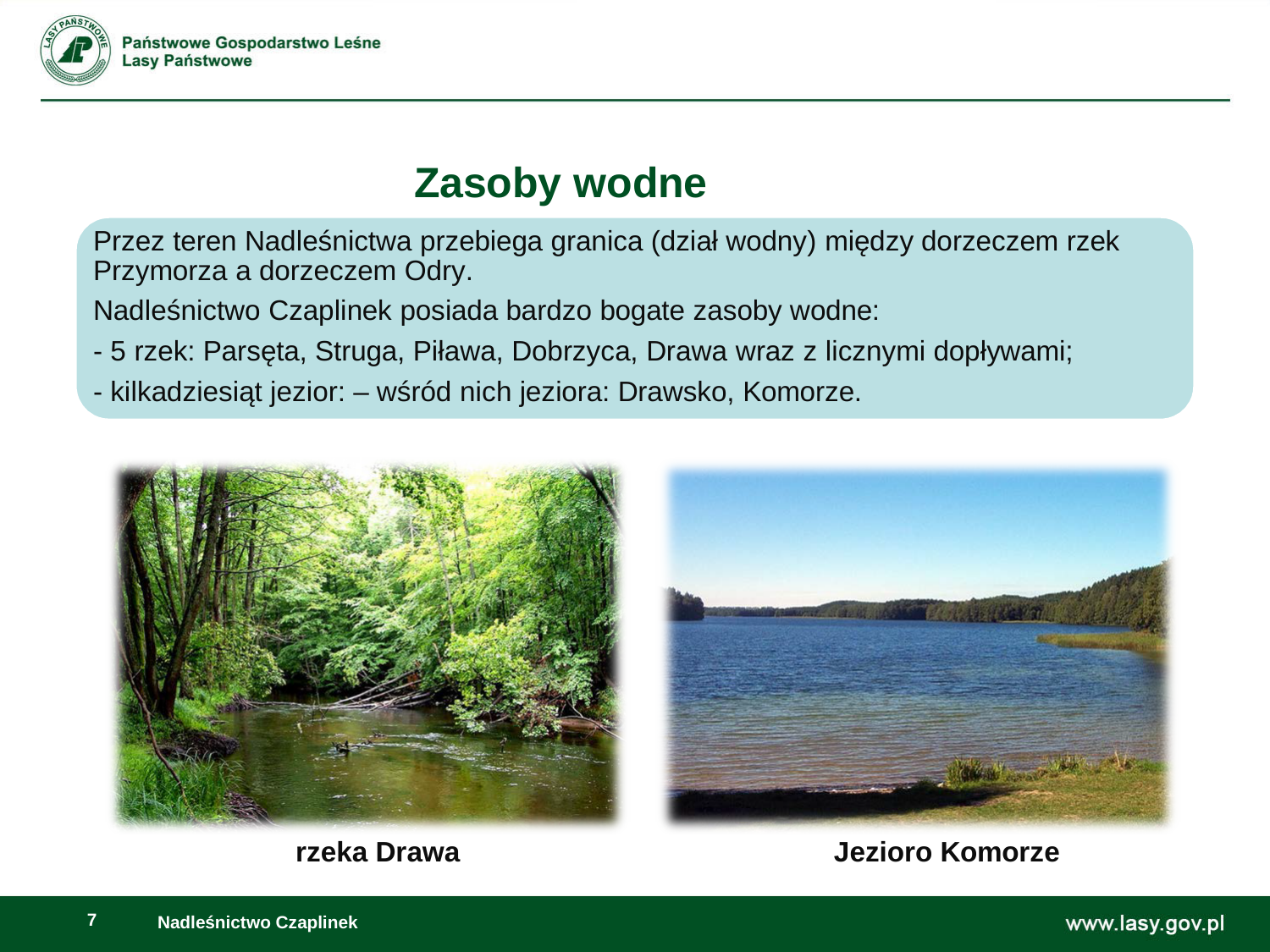

# Zasoby wodne

Przez teren Nadleśnictwa przebiega granica (dział wodny) między dorzeczem rzek Przymorza a dorzeczem Odry.
Nadleśnictwo Czaplinek posiada bardzo bogate zasoby wodne:
- 5 rzek: Parsęta, Struga, Piława, Dobrzyca, Drawa wraz z licznymi dopływami;
- kilkadziesiąt jezior: – wśród nich jeziora: Drawsko, Komorze.

Jezioro Komorze
rzeka Drawa

Nadleśnictwo Czaplinek